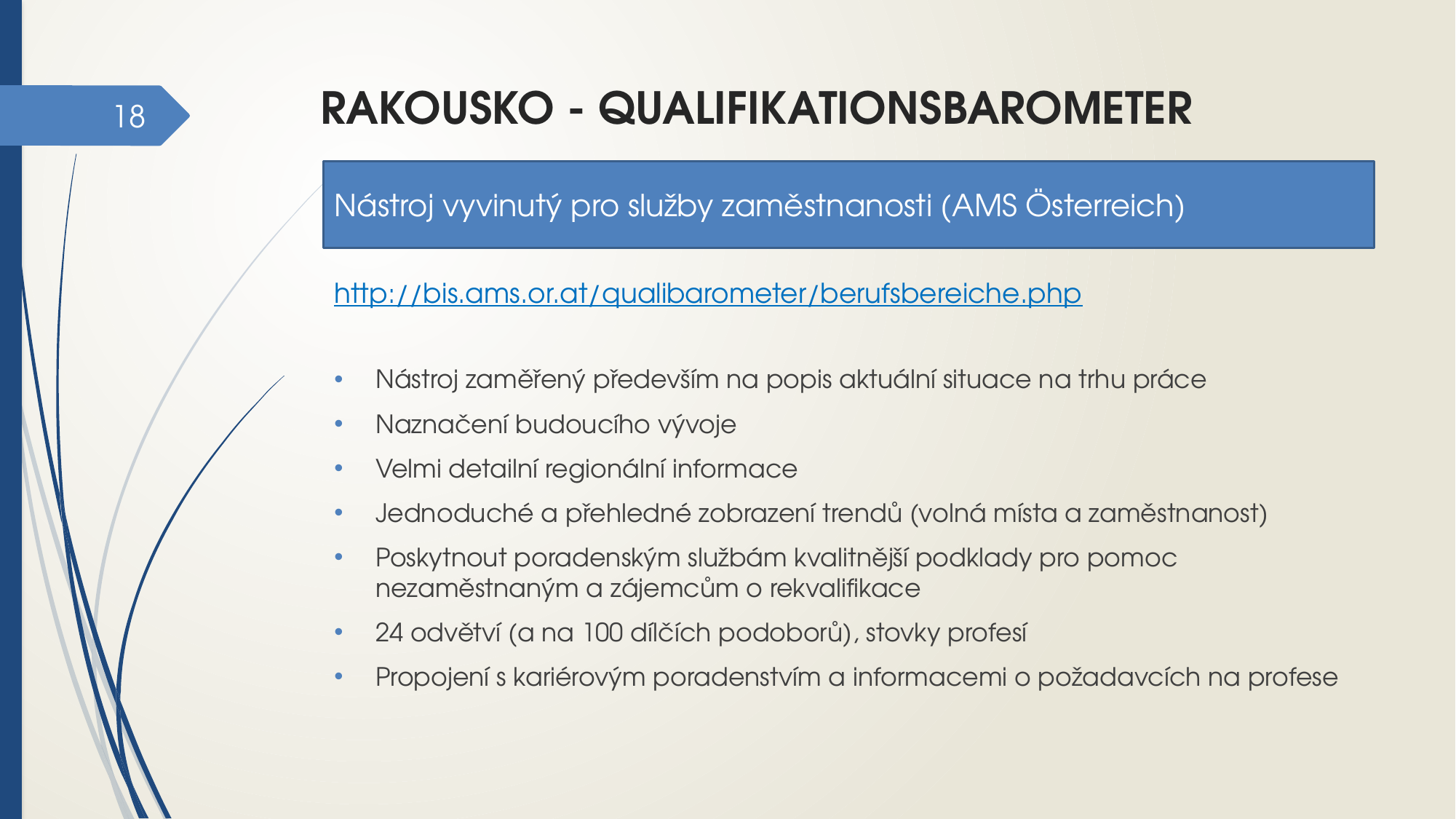

# rakousko - qualifikationsbarometer
18
Nástroj vyvinutý pro služby zaměstnanosti (AMS Österreich)
http://bis.ams.or.at/qualibarometer/berufsbereiche.php
Nástroj zaměřený především na popis aktuální situace na trhu práce
Naznačení budoucího vývoje
Velmi detailní regionální informace
Jednoduché a přehledné zobrazení trendů (volná místa a zaměstnanost)
Poskytnout poradenským službám kvalitnější podklady pro pomoc nezaměstnaným a zájemcům o rekvalifikace
24 odvětví (a na 100 dílčích podoborů), stovky profesí
Propojení s kariérovým poradenstvím a informacemi o požadavcích na profese